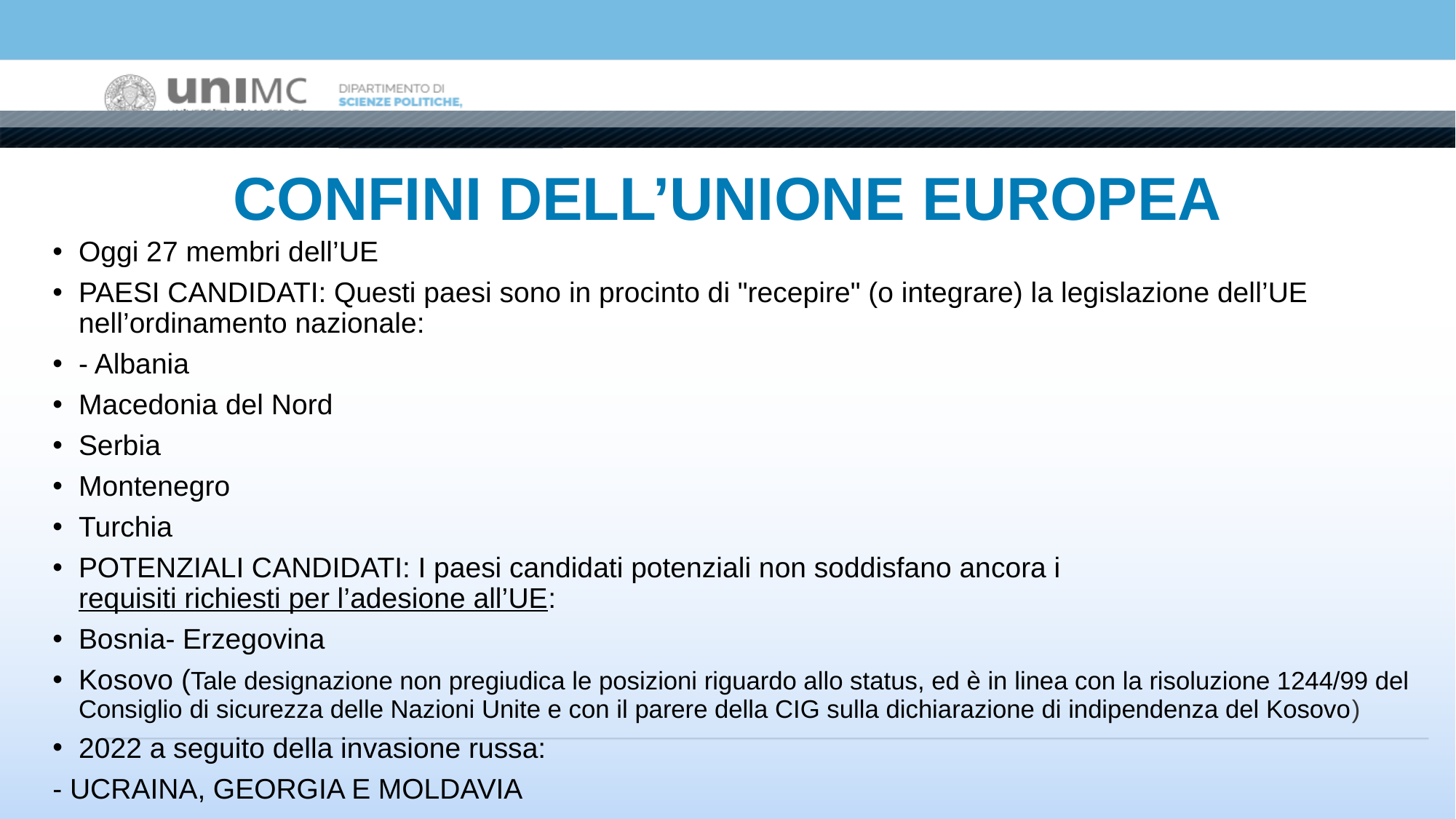

# CONFINI DELL’UNIONE EUROPEA
Oggi 27 membri dell’UE
PAESI CANDIDATI: Questi paesi sono in procinto di "recepire" (o integrare) la legislazione dell’UE nell’ordinamento nazionale:
- Albania
Macedonia del Nord
Serbia
Montenegro
Turchia
POTENZIALI CANDIDATI: I paesi candidati potenziali non soddisfano ancora i requisiti richiesti per l’adesione all’UE:
Bosnia- Erzegovina
Kosovo (Tale designazione non pregiudica le posizioni riguardo allo status, ed è in linea con la risoluzione 1244/99 del Consiglio di sicurezza delle Nazioni Unite e con il parere della CIG sulla dichiarazione di indipendenza del Kosovo)
2022 a seguito della invasione russa:
- UCRAINA, GEORGIA E MOLDAVIA